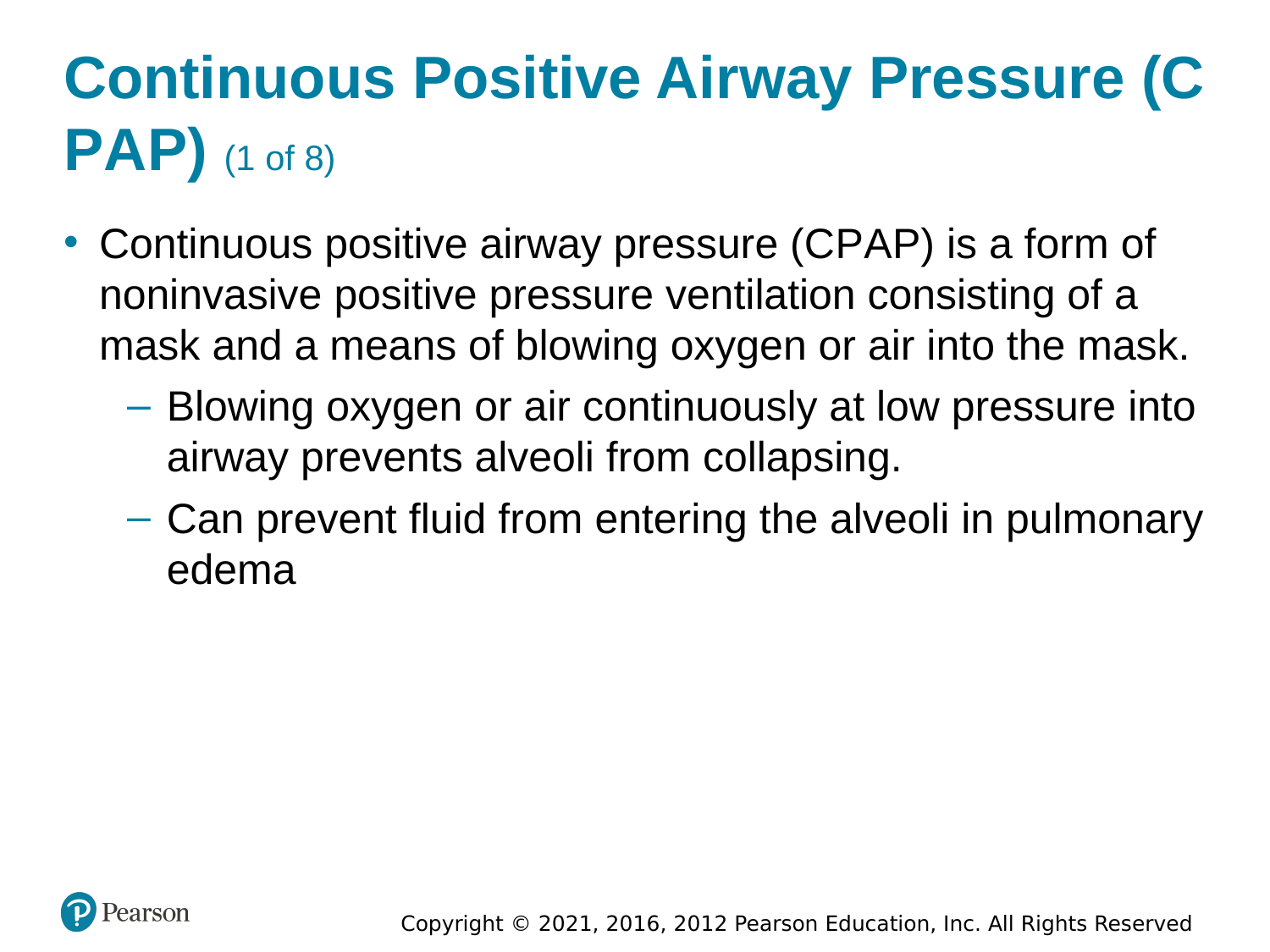

# Continuous Positive Airway Pressure (C P A P) (1 of 8)
Continuous positive airway pressure (C P A P) is a form of noninvasive positive pressure ventilation consisting of a mask and a means of blowing oxygen or air into the mask.
Blowing oxygen or air continuously at low pressure into airway prevents alveoli from collapsing.
Can prevent fluid from entering the alveoli in pulmonary edema